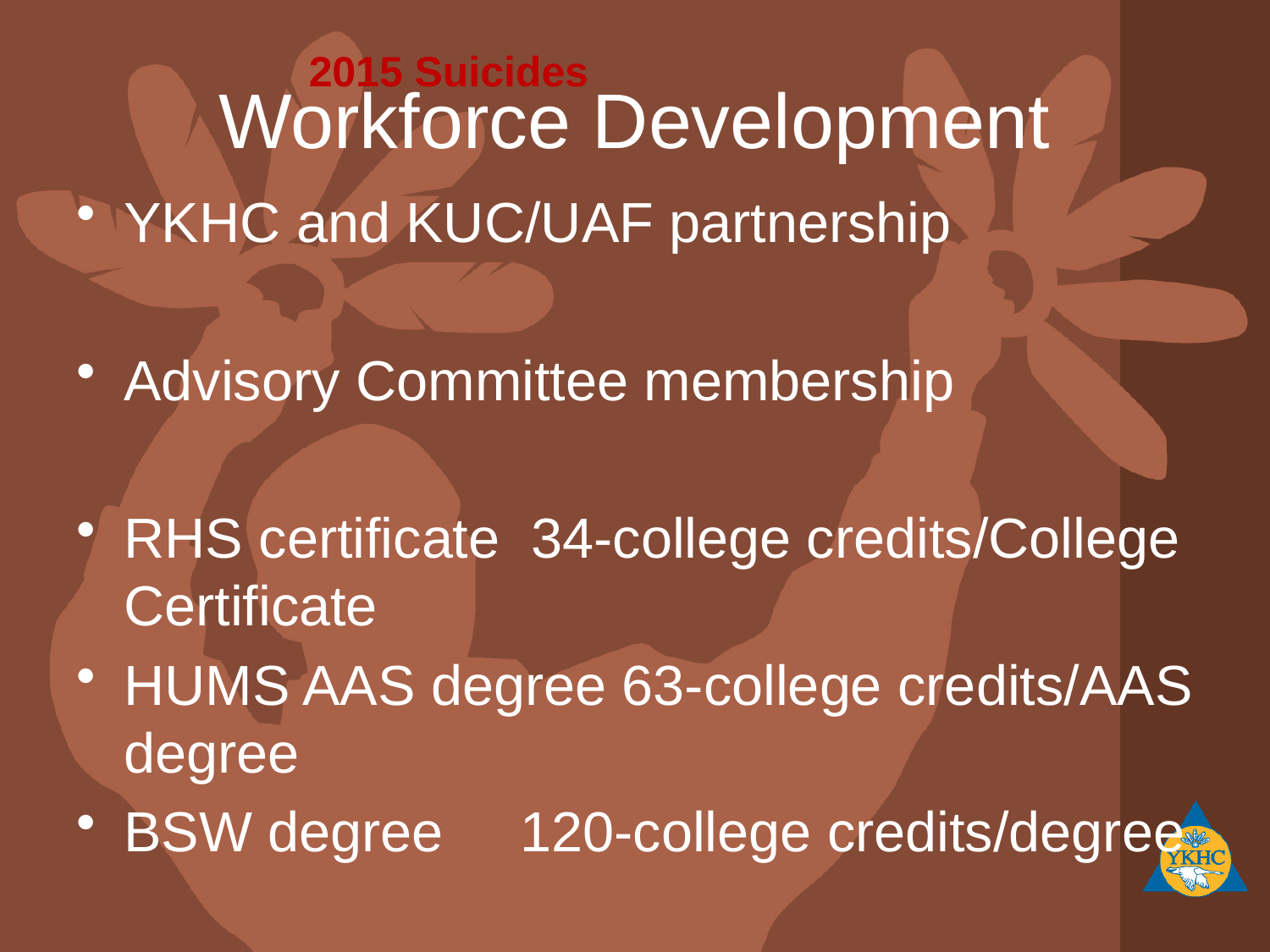

# Workforce Development
2015 Suicides
YKHC and KUC/UAF partnership

Advisory Committee membership

RHS certificate  34-college credits/College Certificate
HUMS AAS degree 63-college credits/AAS degree
BSW degree	 120-college credits/degree